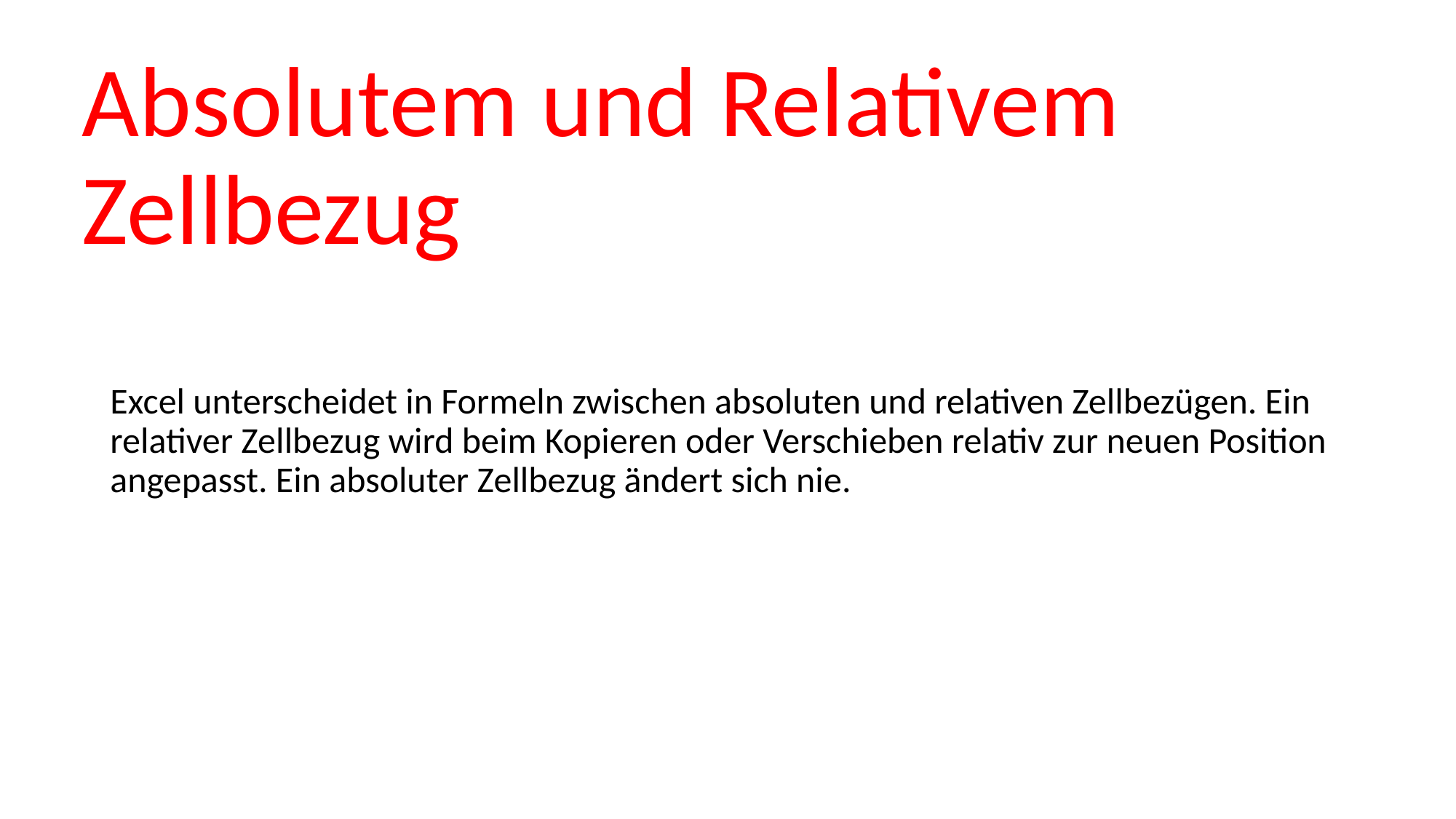

# Absolutem und Relativem Zellbezug
Excel unterscheidet in Formeln zwischen absoluten und relativen Zellbezügen. Ein relativer Zellbezug wird beim Kopieren oder Verschieben relativ zur neuen Position angepasst. Ein absoluter Zellbezug ändert sich nie.